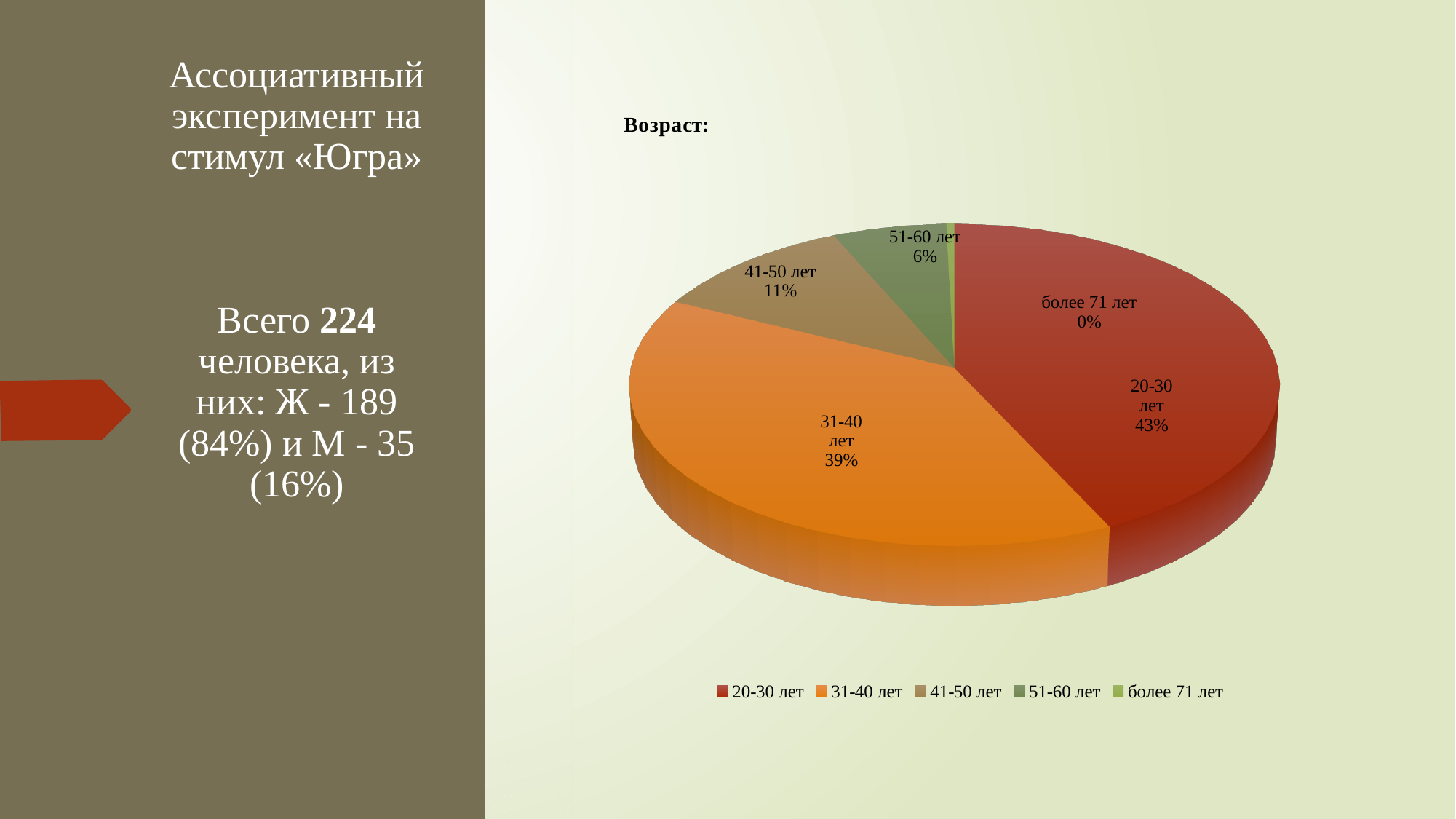

# Ассоциативный эксперимент на стимул «Югра» Всего 224 человека, из них: Ж - 189 (84%) и М - 35 (16%)

[unsupported chart]